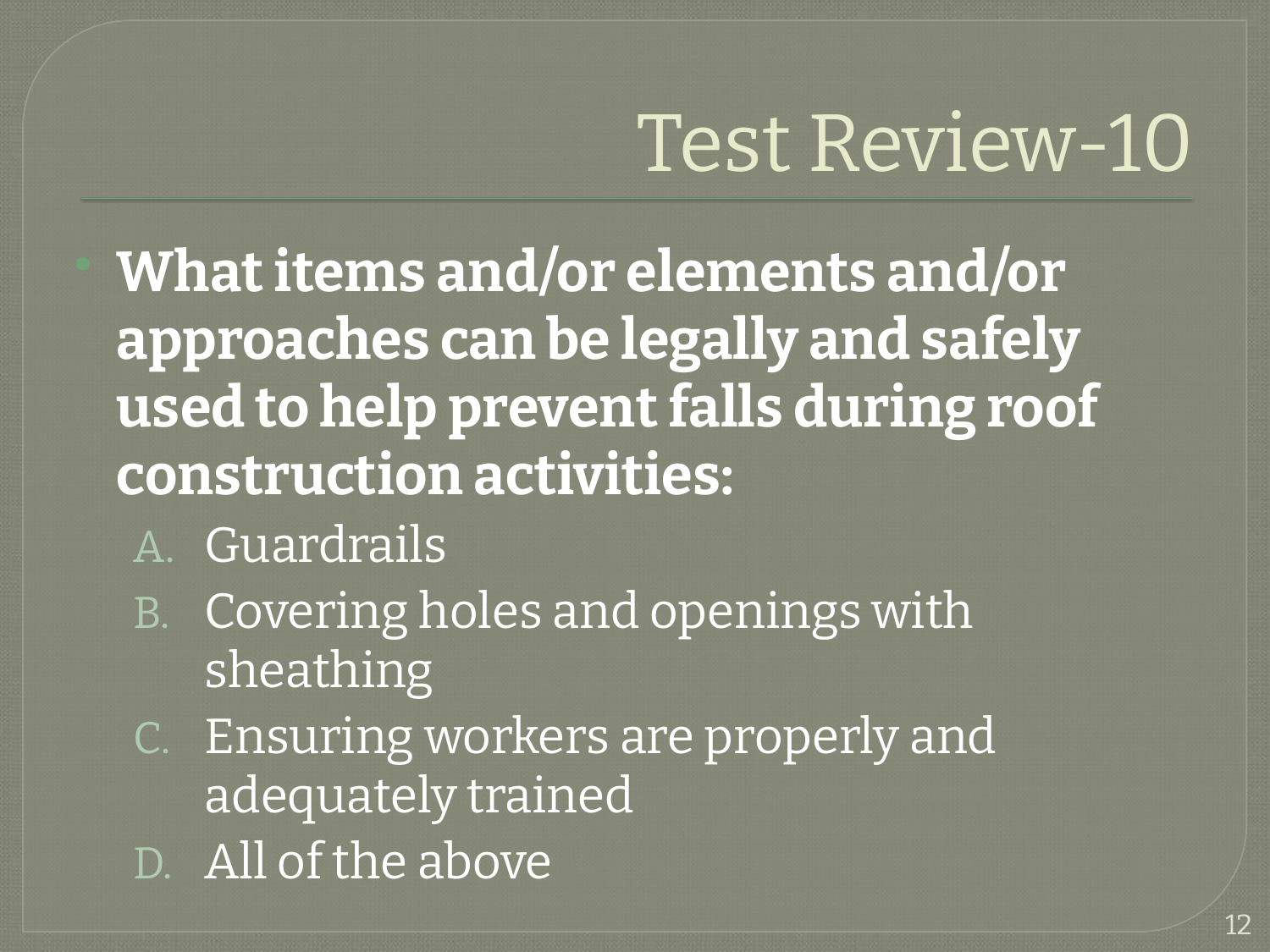

# Test Review-10
What items and/or elements and/or approaches can be legally and safely used to help prevent falls during roof construction activities:
Guardrails
Covering holes and openings with sheathing
Ensuring workers are properly and adequately trained
All of the above
12